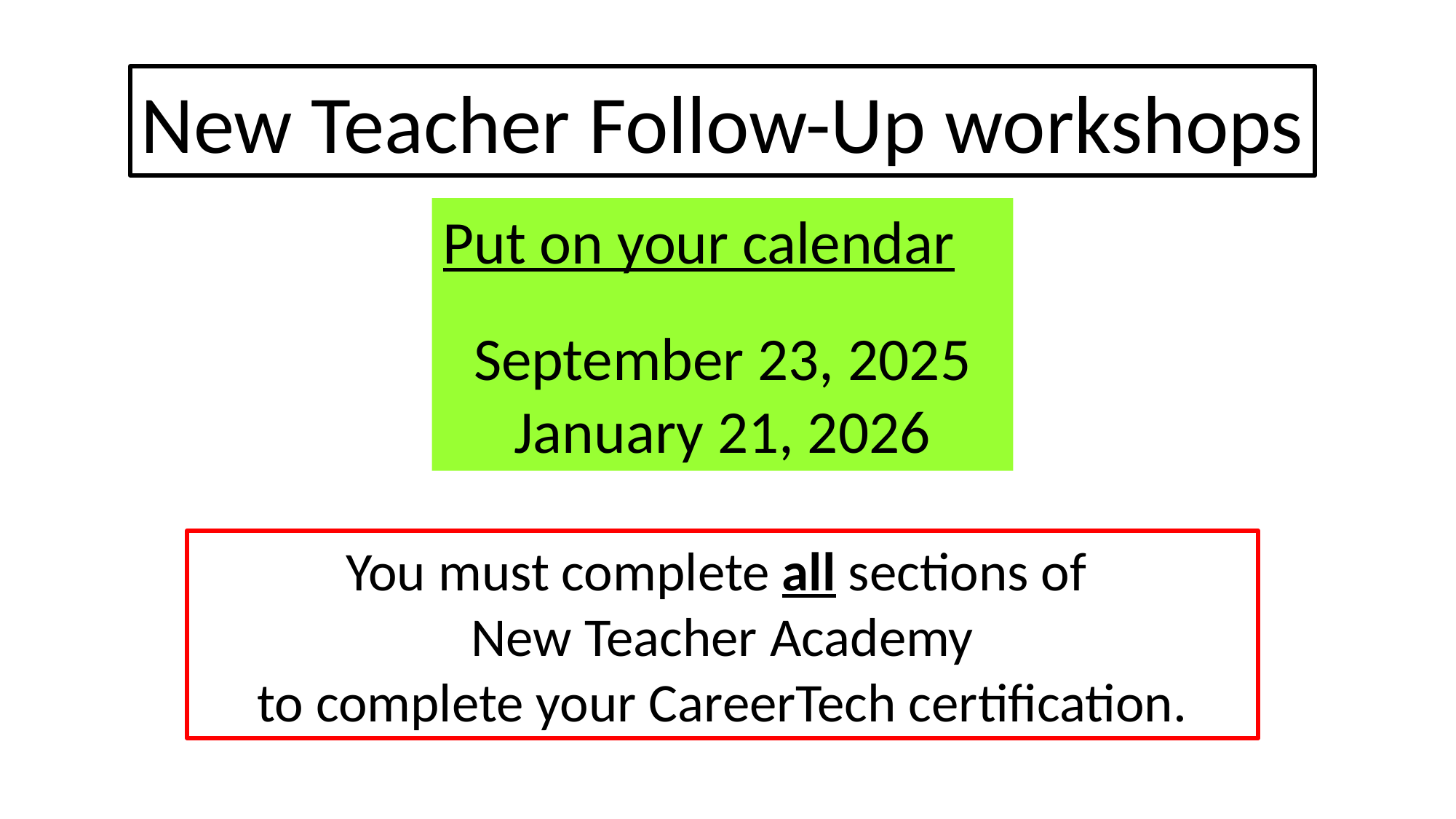

New Teacher Follow-Up workshops
Put on your calendar

September 23, 2025
January 21, 2026
You must complete all sections of
 New Teacher Academy
to complete your CareerTech certification.